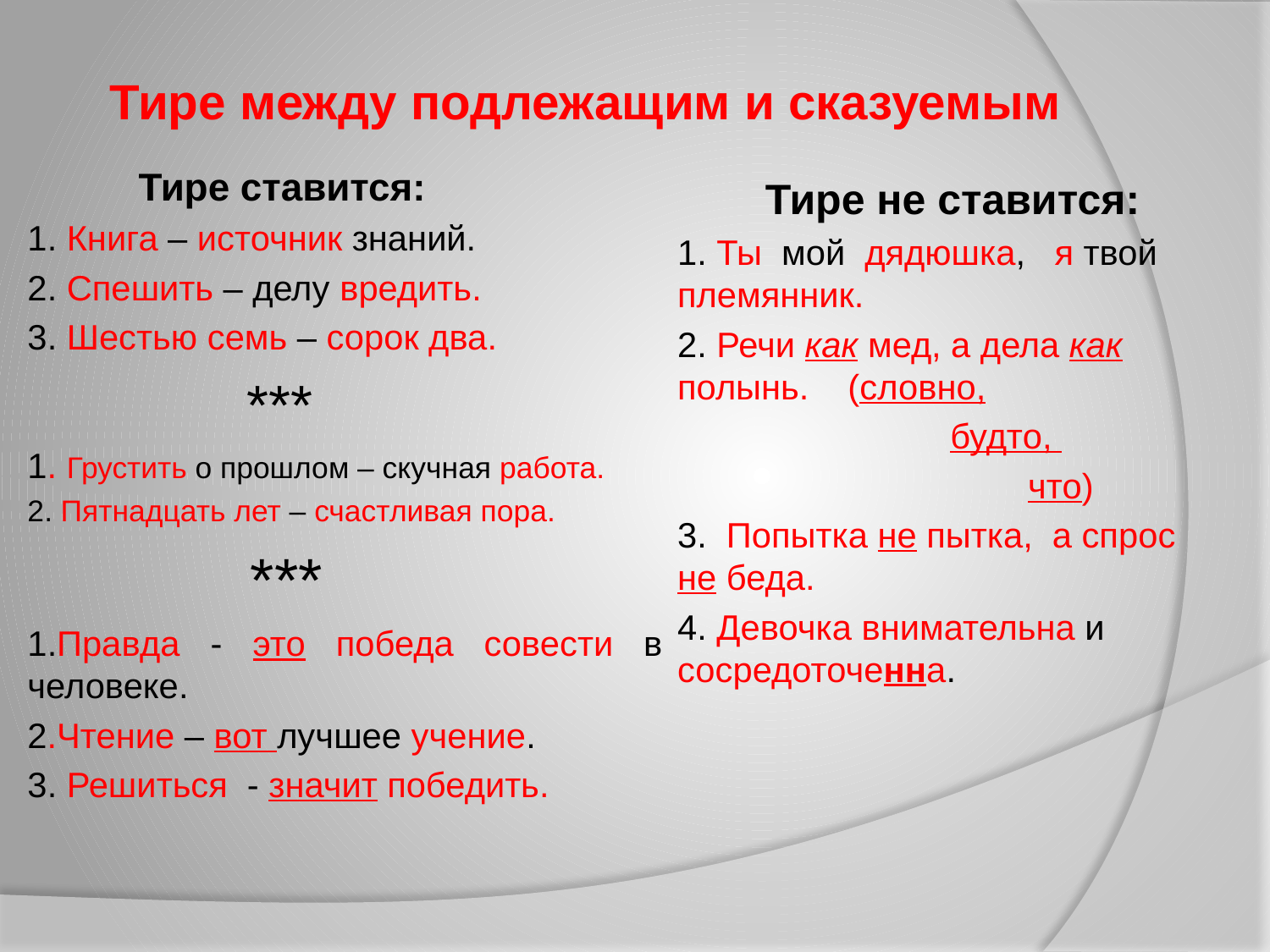

# Тире между подлежащим и сказуемым
     Тире ставится:
1. Книга – источник знаний.
2. Спешить – делу вредить.
3. Шестью семь – сорок два.
              ***
1. Грустить о прошлом – скучная работа.
2. Пятнадцать лет – счастливая пора.
             ***
1.Правда - это победа совести в человеке.
2.Чтение – вот лучшее учение.
3. Решиться  - значит победить.

Тире не ставится:
1. Ты  мой  дядюшка,   я твой племянник.
2. Речи как мед, а дела как полынь.    (словно,
                            будто,
                                    что)
3.  Попытка не пытка,  а спрос не беда.
4. Девочка внимательна и сосредоточенна.